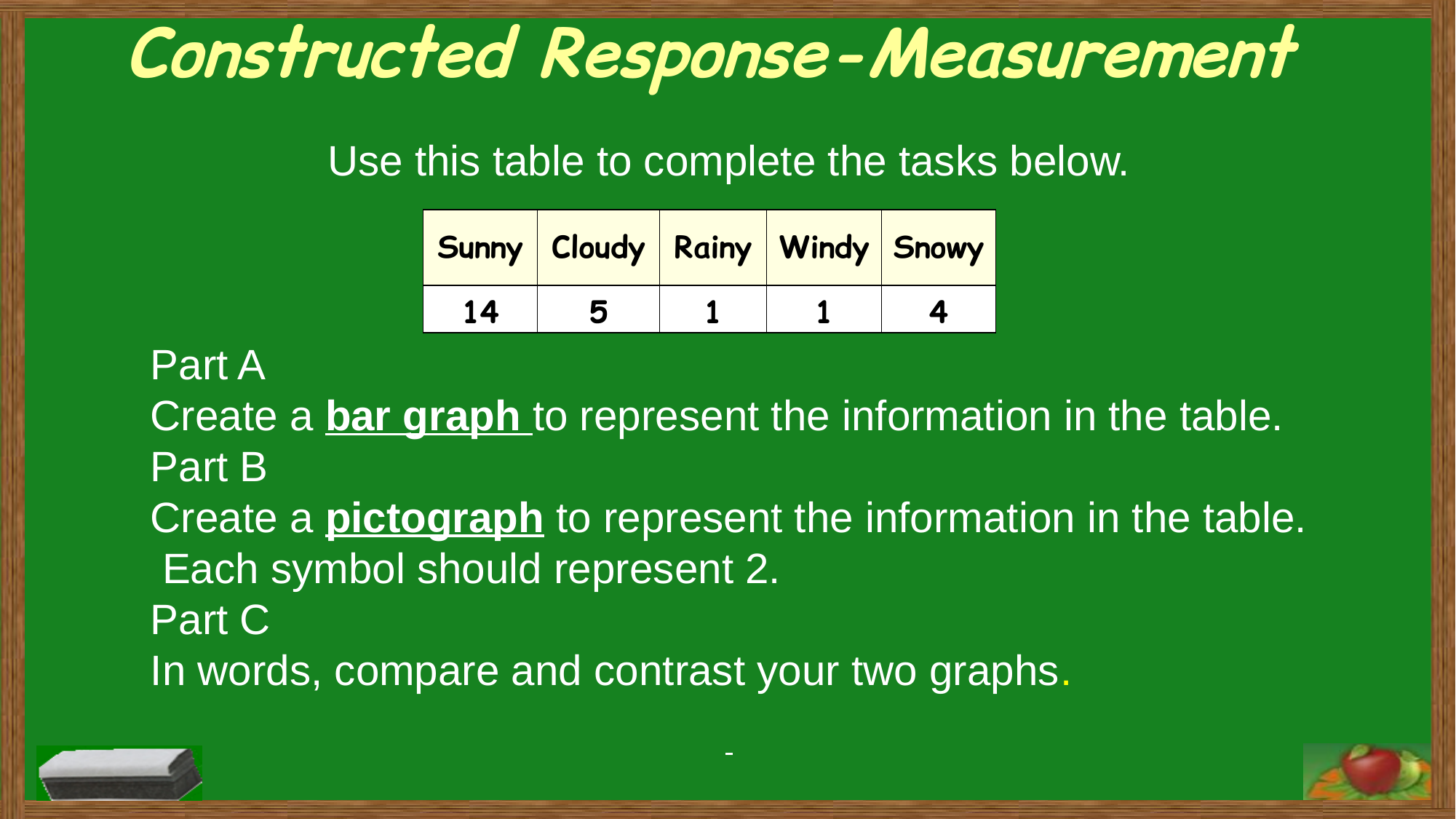

Constructed Response-Measurement
Use this table to complete the tasks below.

Part A
Create a bar graph to represent the information in the table.
Part B
Create a pictograph to represent the information in the table.  Each symbol should represent 2.
Part C
In words, compare and contrast your two graphs.

| Sunny | Cloudy | Rainy | Windy | Snowy |
| --- | --- | --- | --- | --- |
| 14 | 5 | 1 | 1 | 4 |